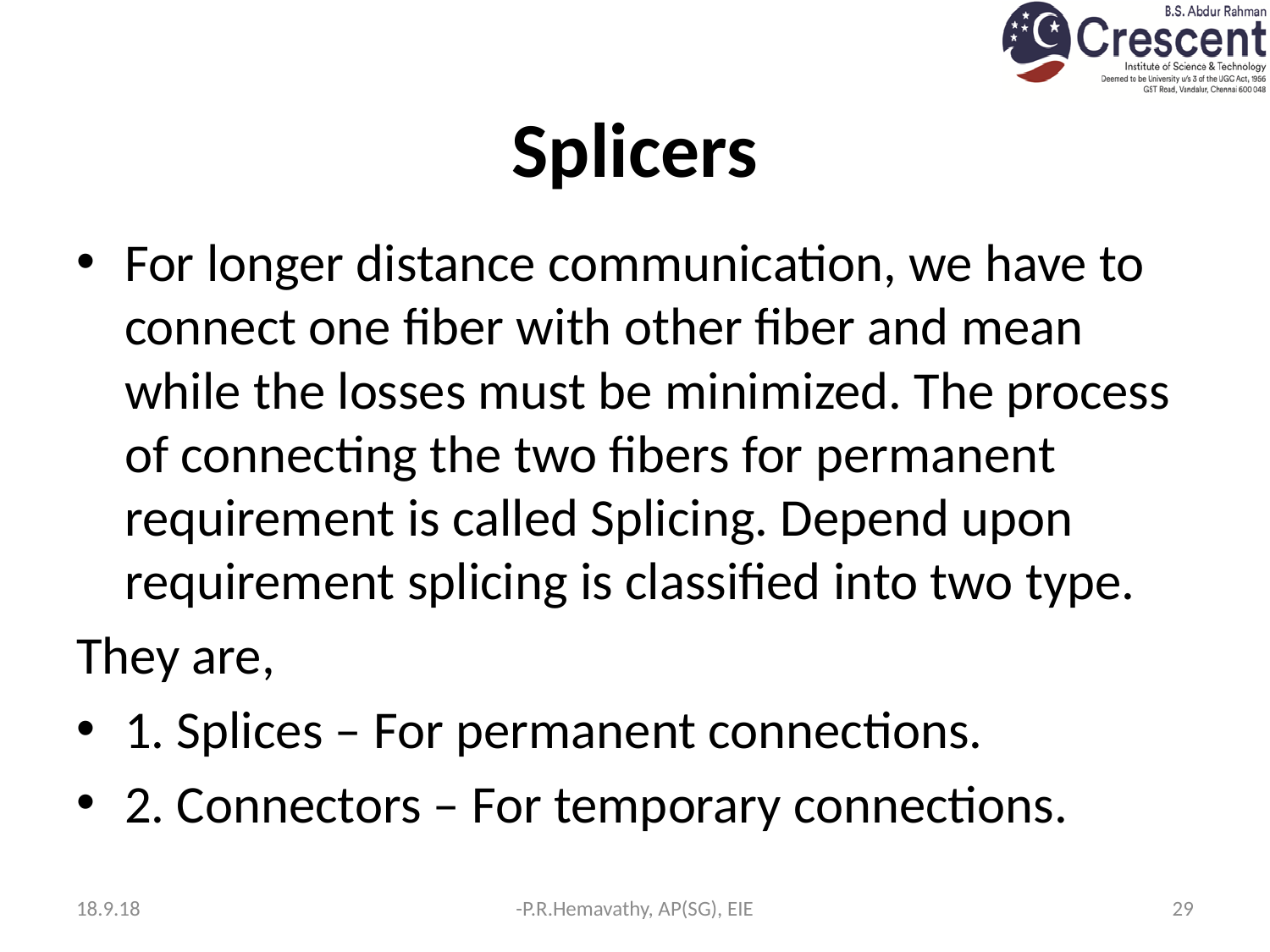

# Splicers
For longer distance communication, we have to connect one fiber with other fiber and mean while the losses must be minimized. The process of connecting the two fibers for permanent requirement is called Splicing. Depend upon requirement splicing is classified into two type.
They are,
1. Splices – For permanent connections.
2. Connectors – For temporary connections.
18.9.18
-P.R.Hemavathy, AP(SG), EIE
29